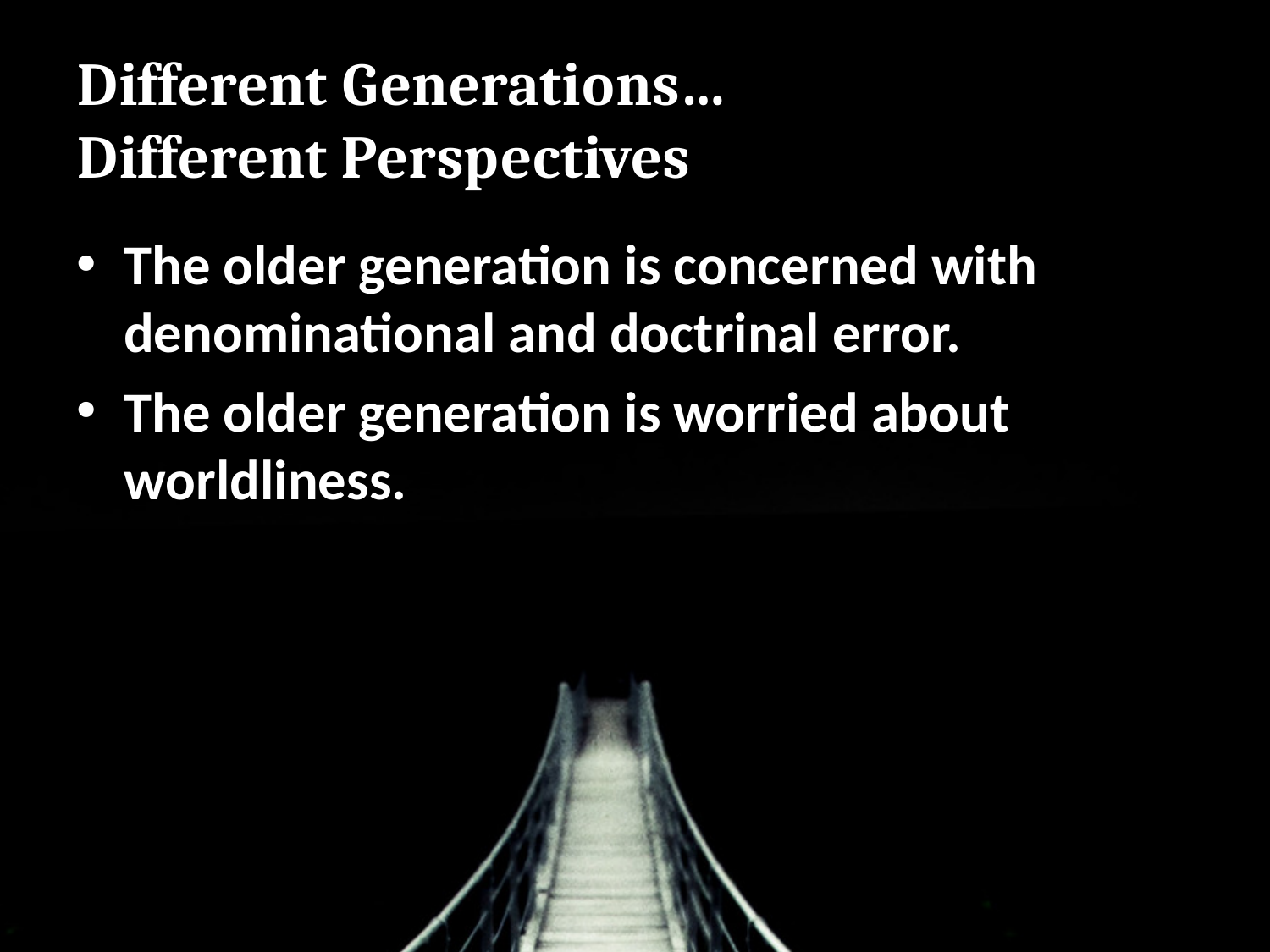

# Different Generations… Different Perspectives
The older generation is concerned with denominational and doctrinal error.
The older generation is worried about worldliness.